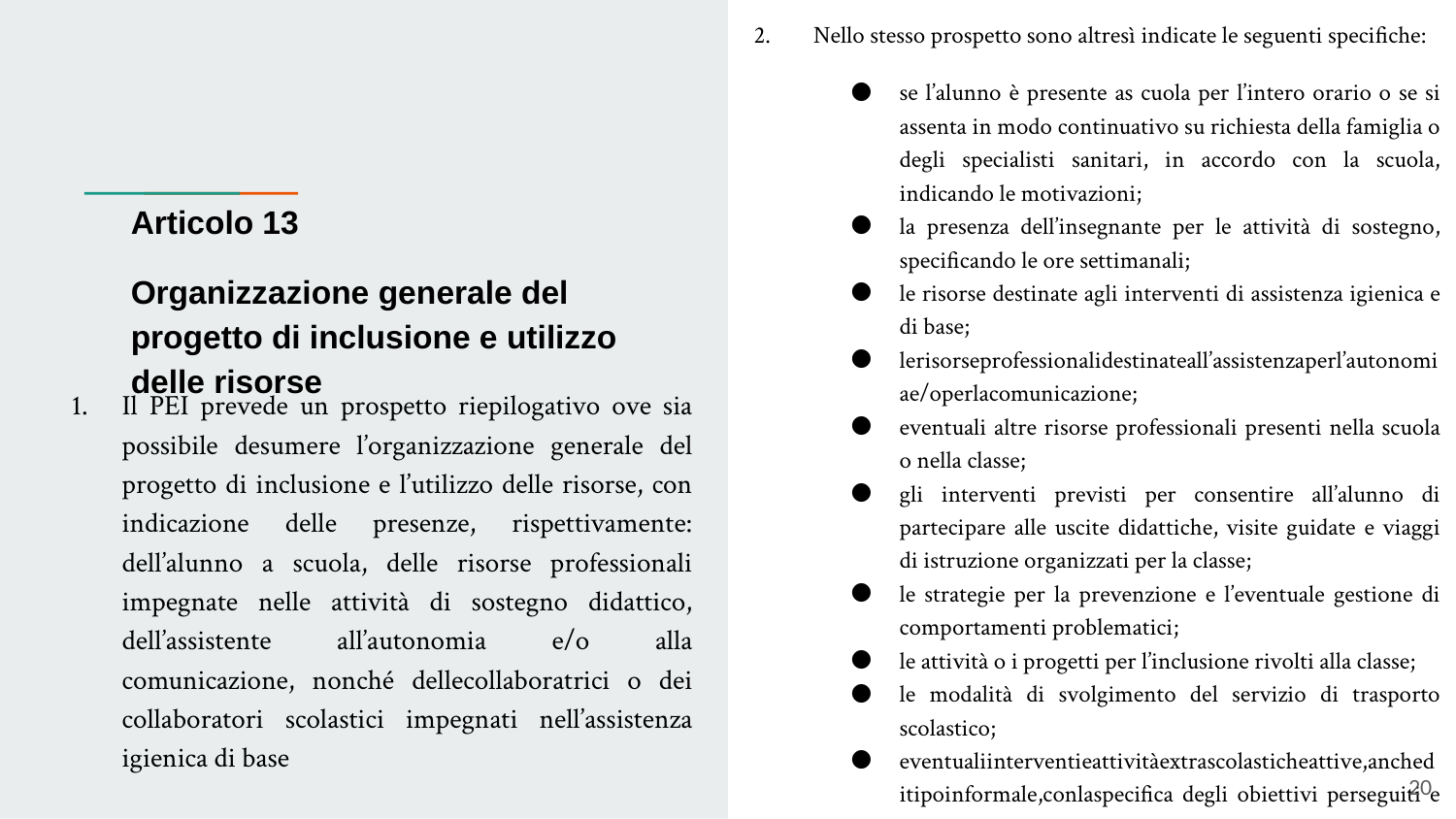

2.        Nello stesso prospetto sono altresì indicate le seguenti specifiche:
se l’alunno è presente as cuola per l’intero orario o se si assenta in modo continuativo su richiesta della famiglia o degli specialisti sanitari, in accordo con la scuola, indicando le motivazioni;
la presenza dell’insegnante per le attività di sostegno, specificando le ore settimanali;
le risorse destinate agli interventi di assistenza igienica e di base;
lerisorseprofessionalidestinateall’assistenzaperl’autonomiae/operlacomunicazione;
eventuali altre risorse professionali presenti nella scuola o nella classe;
gli interventi previsti per consentire all’alunno di partecipare alle uscite didattiche, visite guidate e viaggi di istruzione organizzati per la classe;
le strategie per la prevenzione e l’eventuale gestione di comportamenti problematici;
le attività o i progetti per l’inclusione rivolti alla classe;
le modalità di svolgimento del servizio di trasporto scolastico;
eventualiinterventieattivitàextrascolasticheattive,ancheditipoinformale,conlaspecifica degli obiettivi perseguiti e gli eventuali raccordi con il PEI.

# Articolo 13
Organizzazione generale del progetto di inclusione e utilizzo delle risorse

Il PEI prevede un prospetto riepilogativo ove sia possibile desumere l’organizzazione generale del progetto di inclusione e l’utilizzo delle risorse, con indicazione delle presenze, rispettivamente: dell’alunno a scuola, delle risorse professionali impegnate nelle attività di sostegno didattico, dell’assistente all’autonomia e/o alla comunicazione, nonché dellecollaboratrici o dei collaboratori scolastici impegnati nell’assistenza igienica di base

20